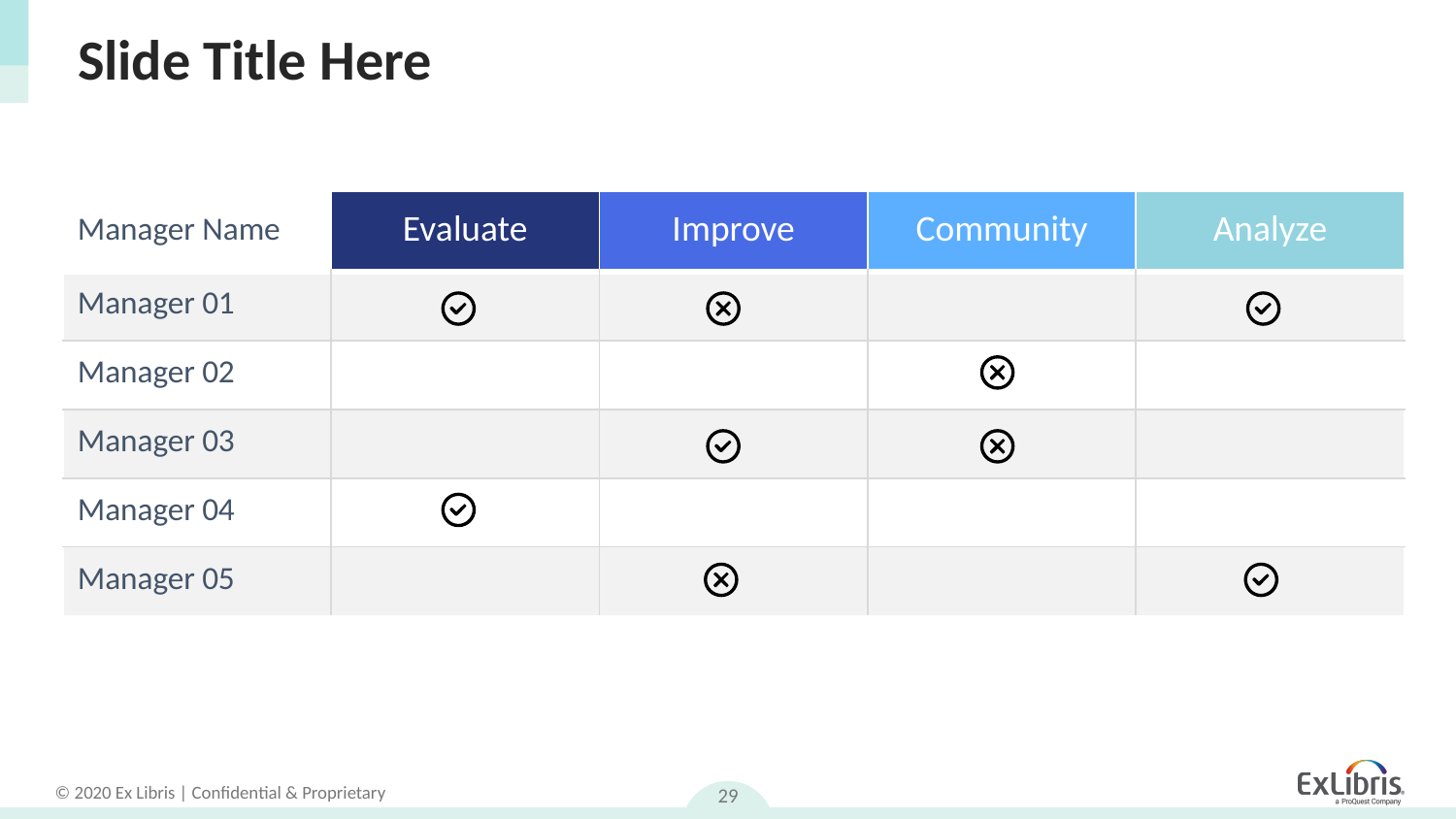

# Slide Title Here
| Manager Name | Evaluate | Improve | Community | Analyze |
| --- | --- | --- | --- | --- |
| Manager 01 |  |  |  |  |
| Manager 02 |  |  |  |  |
| Manager 03 |  |  |  |  |
| Manager 04 |  |  |  |  |
| Manager 05 |  |  |  |  |

29